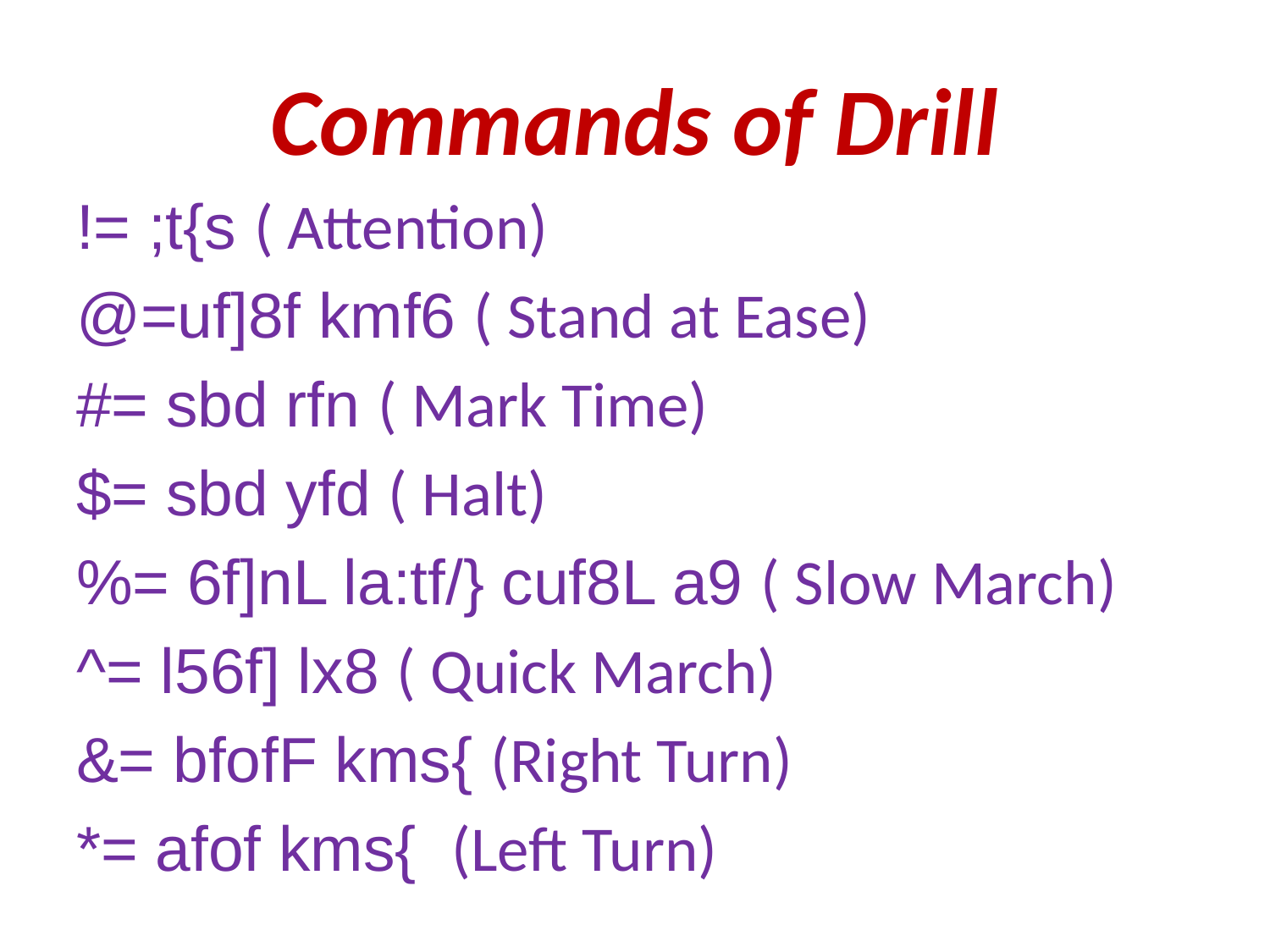

# Commands of Drill
!= ;t{s ( Attention)
@=uf]8f kmf6 ( Stand at Ease)
#= sbd rfn ( Mark Time)
$= sbd yfd ( Halt)
%= 6f]nL la:tf/} cuf8L a9 ( Slow March)
^= l56f] lx8 ( Quick March)
&= bfofF kms{ (Right Turn)
*= afof kms{  (Left Turn)